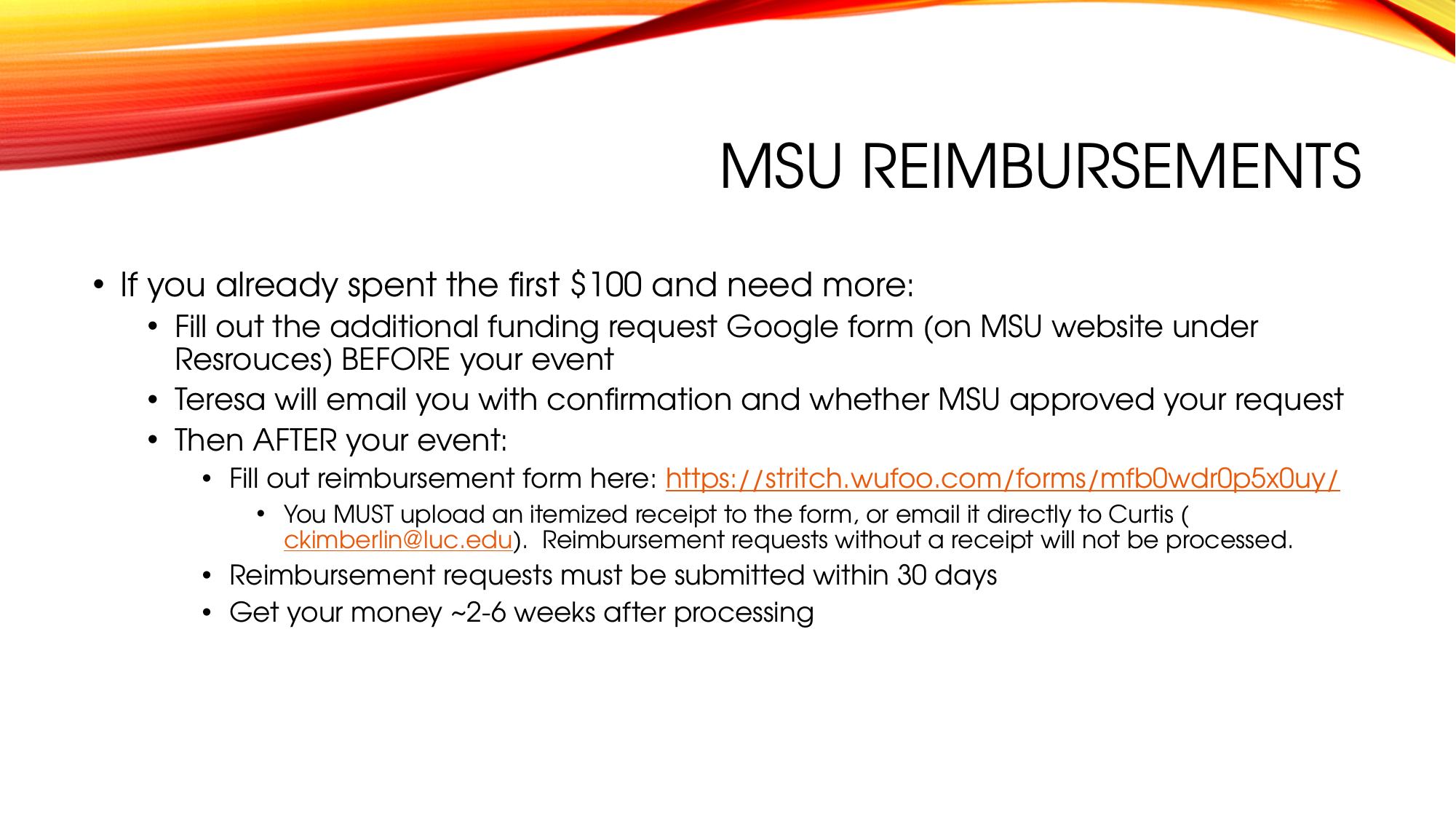

# MSU Reimbursements
If you already spent the first $100 and need more:
Fill out the additional funding request Google form (on MSU website under Resrouces) BEFORE your event
Teresa will email you with confirmation and whether MSU approved your request
Then AFTER your event:
Fill out reimbursement form here: https://stritch.wufoo.com/forms/mfb0wdr0p5x0uy/
You MUST upload an itemized receipt to the form, or email it directly to Curtis (ckimberlin@luc.edu).  Reimbursement requests without a receipt will not be processed.
Reimbursement requests must be submitted within 30 days
Get your money ~2-6 weeks after processing